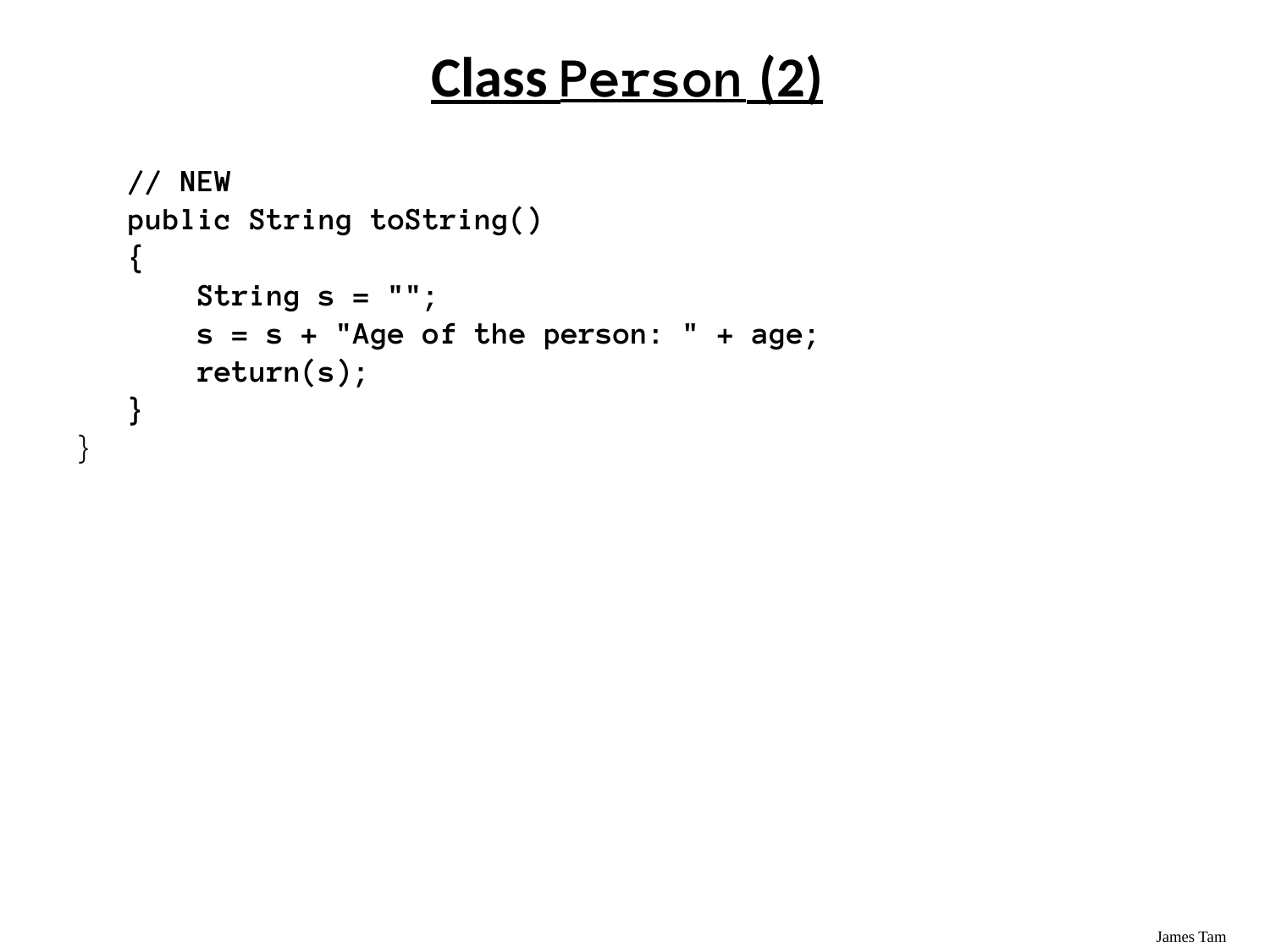

# Class Person (2)
   // NEW
   public String toString()
   {
       String s = "";
       s = s + "Age of the person: " + age;
       return(s);
   }
}